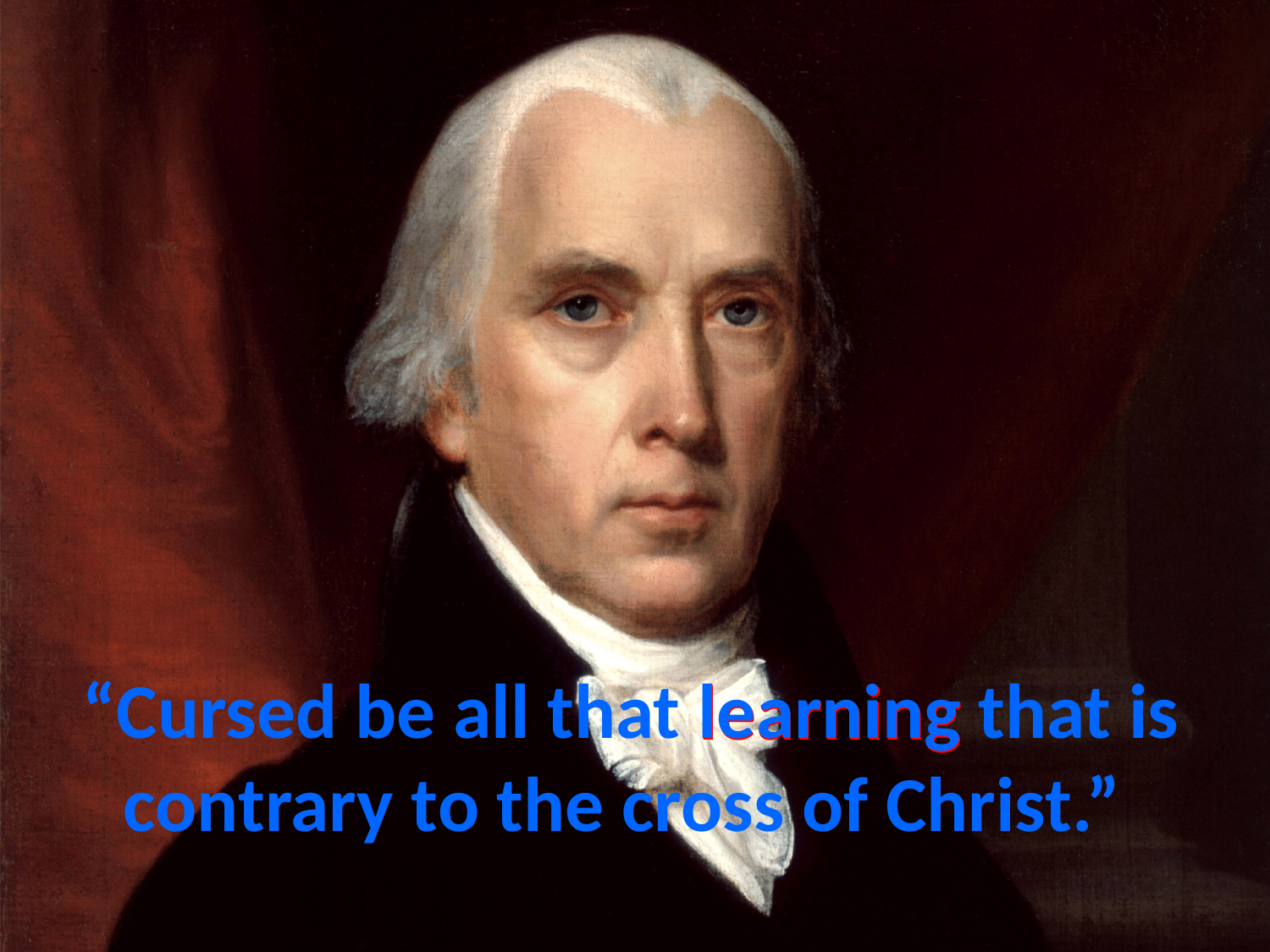

# “Cursed be all that learning that is contrary to the cross of Christ.”
learning